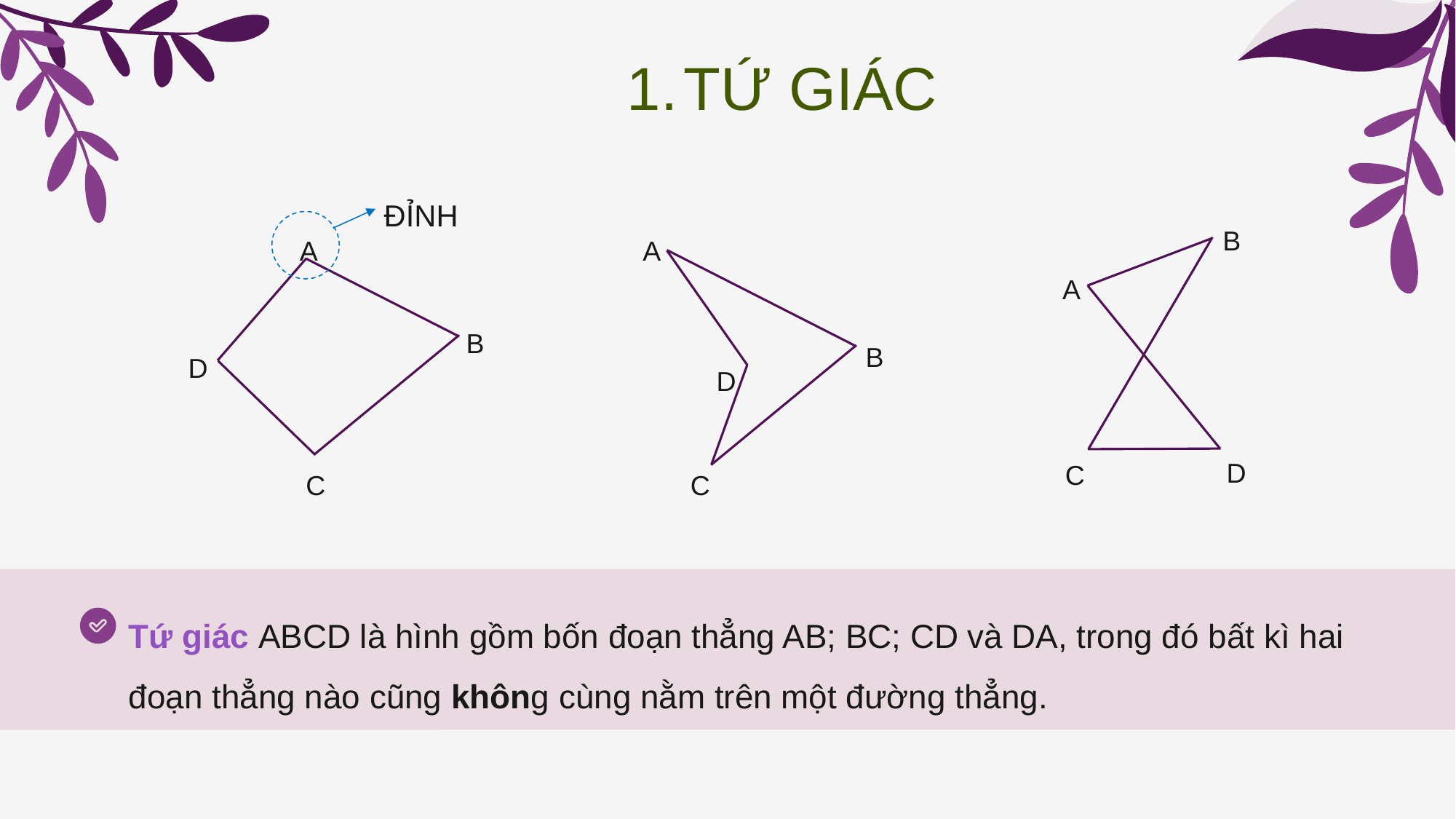

1.
TỨ GIÁC
ĐỈNH
B

A
A
A
B
B
D
D
D
C
C
C

Tứ giác ABCD là hình gồm bốn đoạn thẳng AB; BC; CD và DA, trong đó bất kì hai đoạn thẳng nào cũng không cùng nằm trên một đường thẳng.